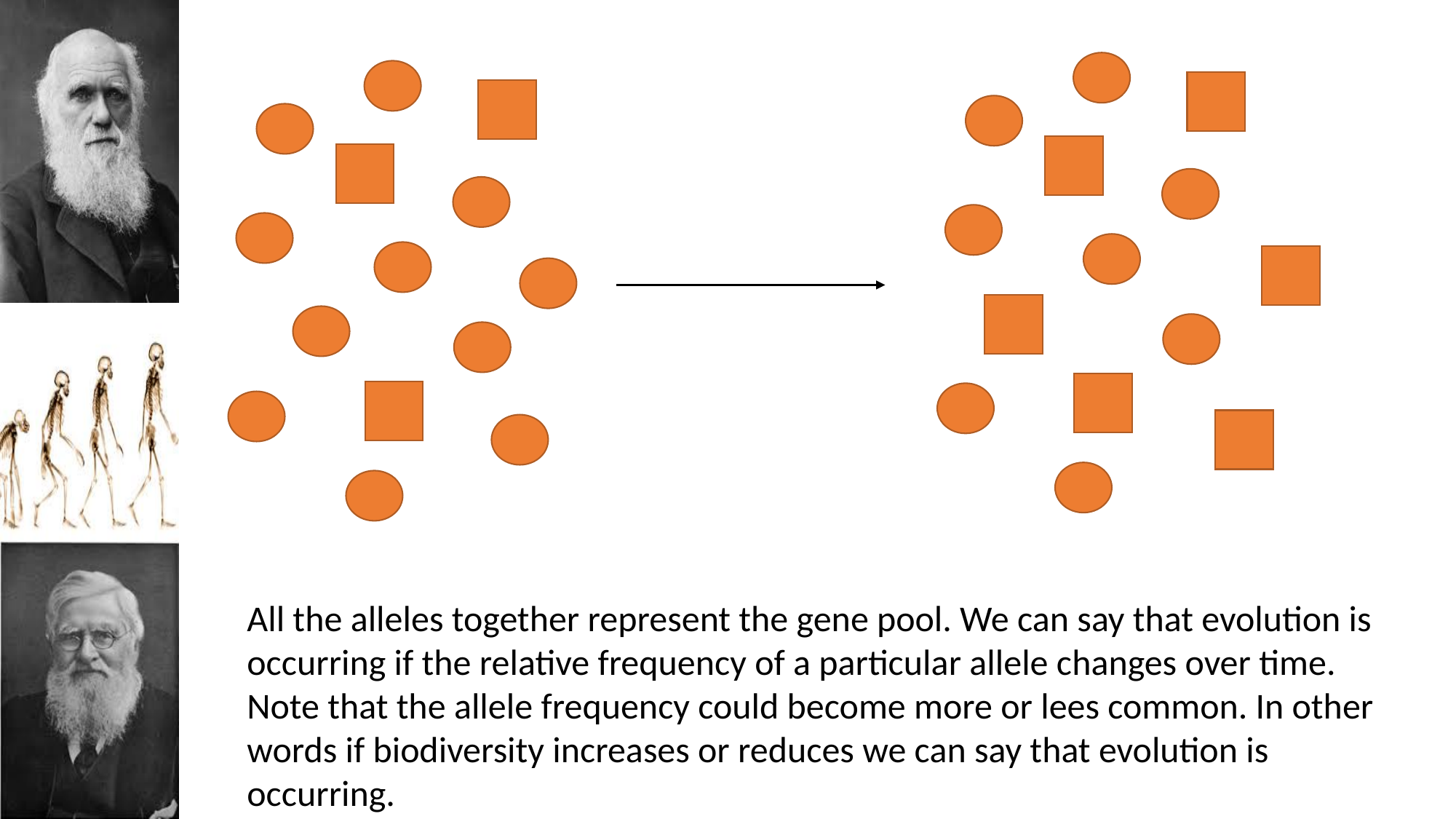

All the alleles together represent the gene pool. We can say that evolution is occurring if the relative frequency of a particular allele changes over time. Note that the allele frequency could become more or lees common. In other words if biodiversity increases or reduces we can say that evolution is occurring.